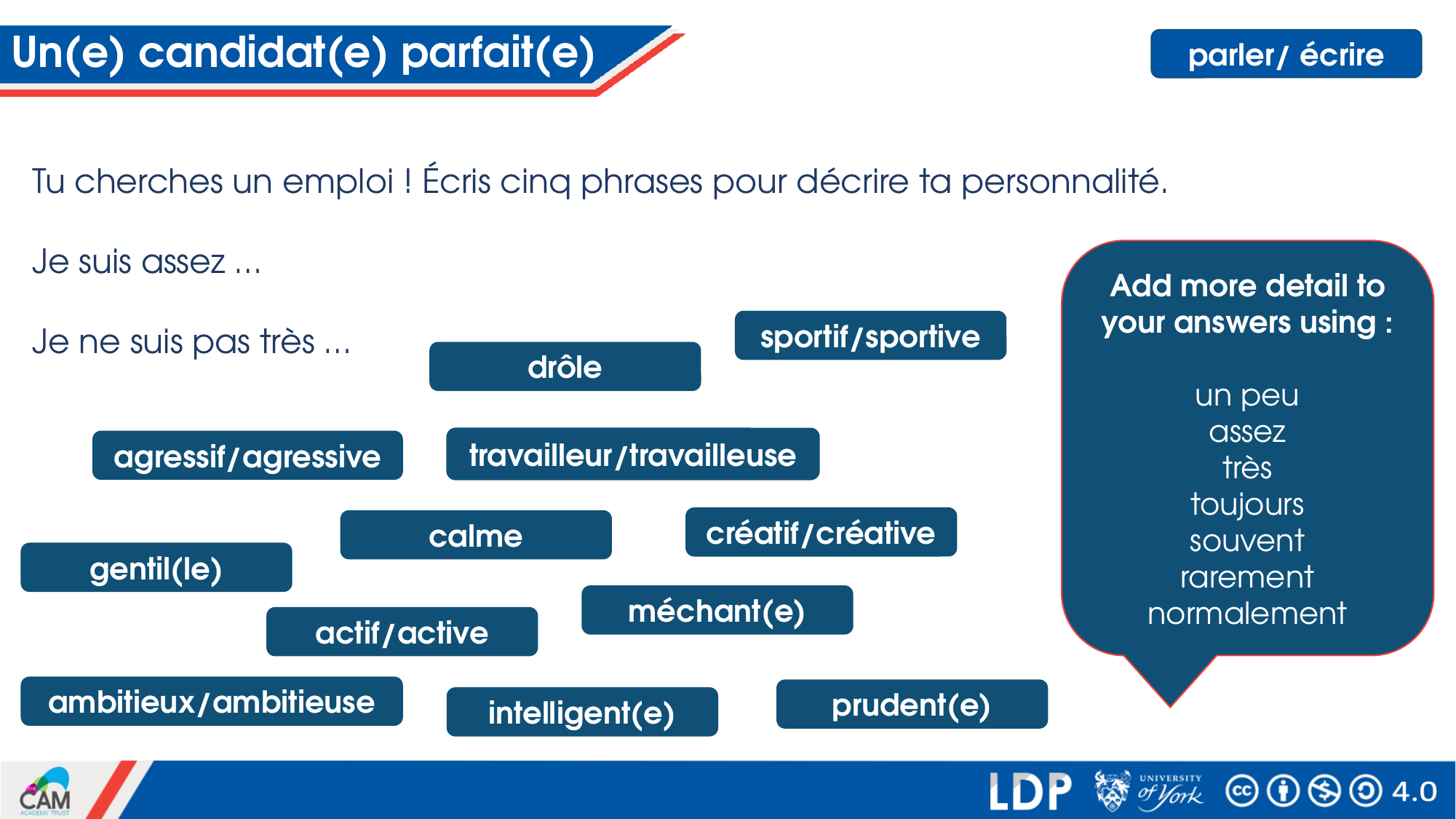

# Un(e) candidat(e) parfait(e)
parler/ écrire
Tu cherches un emploi ! Écris cinq phrases pour décrire ta personnalité.

Je suis assez …

Je ne suis pas très …
Add more detail to your answers using :
un peu
assez
très
toujours
souvent
rarement
normalement
sportif/sportive
drôle
travailleur/travailleuse
agressif/agressive
créatif/créative
calme
gentil(le)
méchant(e)
actif/active
ambitieux/ambitieuse
prudent(e)
intelligent(e)